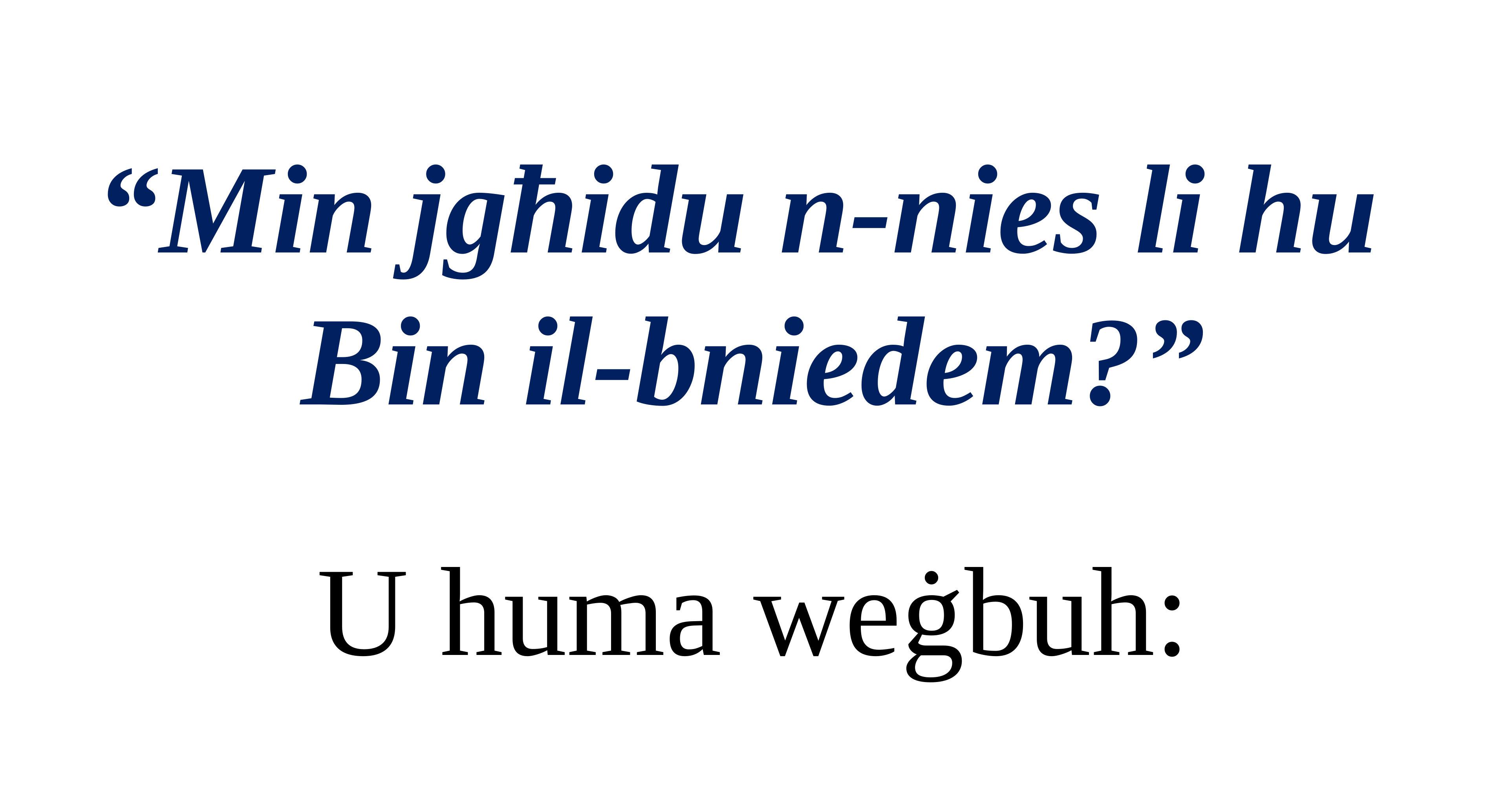

“Min jgħidu n-nies li hu
Bin il-bniedem?”

U huma weġbuh: